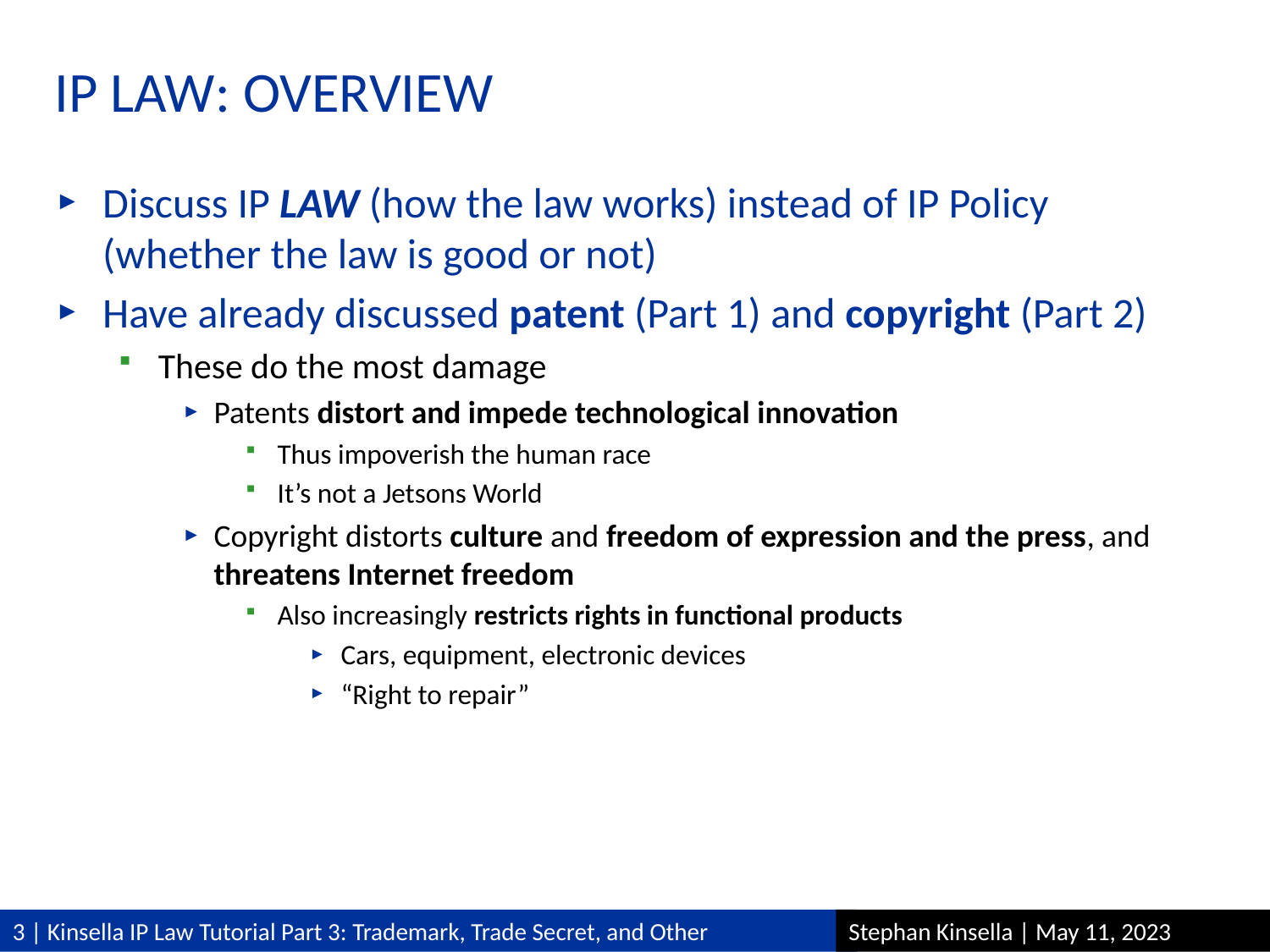

# IP Law: Overview
Discuss IP LAW (how the law works) instead of IP Policy (whether the law is good or not)
Have already discussed patent (Part 1) and copyright (Part 2)
These do the most damage
Patents distort and impede technological innovation
Thus impoverish the human race
It’s not a Jetsons World
Copyright distorts culture and freedom of expression and the press, and threatens Internet freedom
Also increasingly restricts rights in functional products
Cars, equipment, electronic devices
“Right to repair”